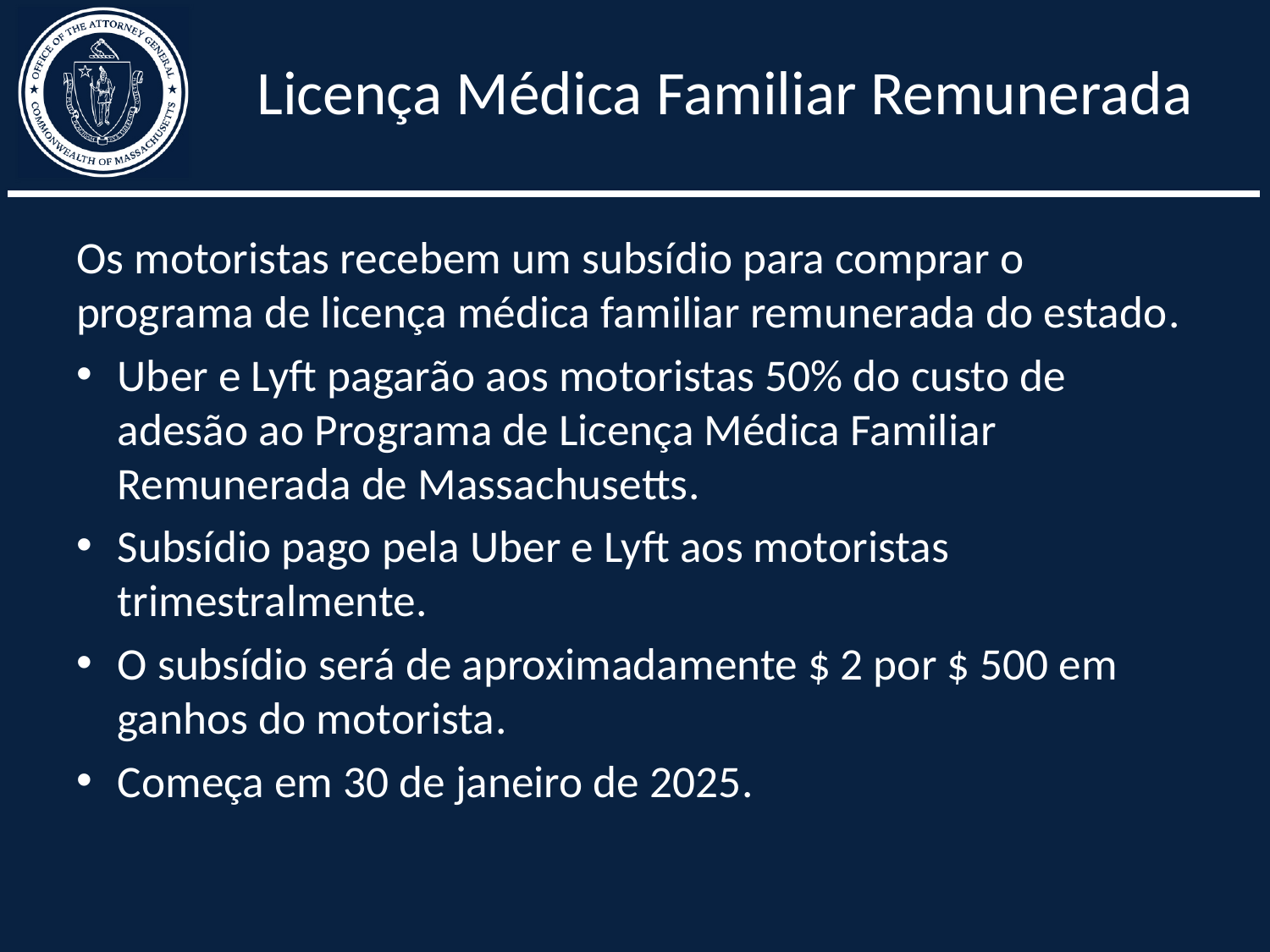

# Licença Médica Familiar Remunerada
Os motoristas recebem um subsídio para comprar o programa de licença médica familiar remunerada do estado.
Uber e Lyft pagarão aos motoristas 50% do custo de adesão ao Programa de Licença Médica Familiar Remunerada de Massachusetts.
Subsídio pago pela Uber e Lyft aos motoristas trimestralmente.
O subsídio será de aproximadamente $ 2 por $ 500 em ganhos do motorista.
Começa em 30 de janeiro de 2025.